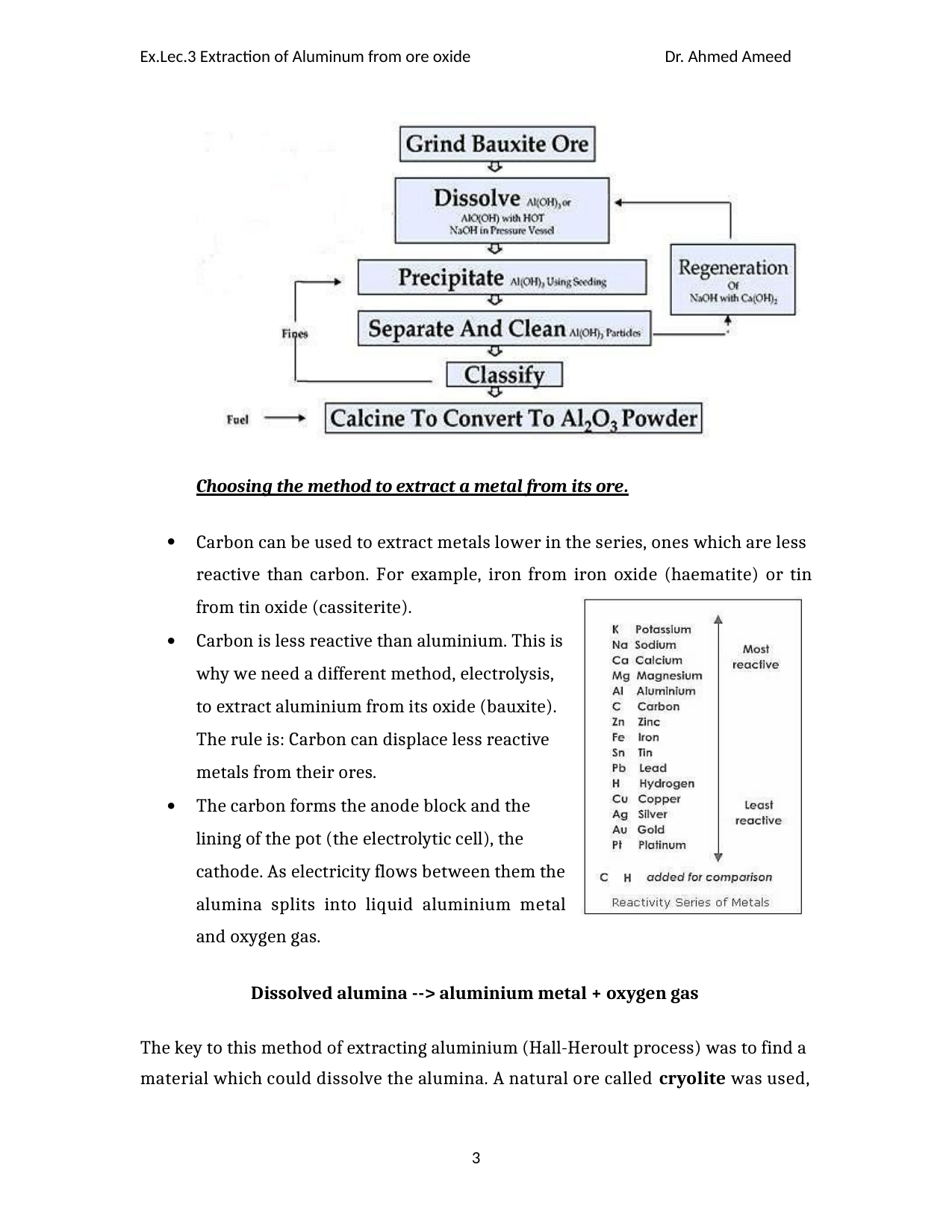

Ex.Lec.3 Extraction of Aluminum from ore oxide
Dr. Ahmed Ameed

Choosing the method to extract a metal from its ore.
•
Carbon can be used to extract metals lower in the series, ones which are less
reactive than carbon. For example, iron from iron oxide (haematite) or tin
from tin oxide (cassiterite).
Carbon is less reactive than aluminium. This is
why we need a different method, electrolysis,
to extract aluminium from its oxide (bauxite).
The rule is: Carbon can displace less reactive
metals from their ores.
The carbon forms the anode block and the
lining of the pot (the electrolytic cell), the
cathode. As electricity flows between them the
alumina  splits  into  liquid  aluminium  metal
and oxygen gas.

•
•
Dissolved alumina --> aluminium metal + oxygen gas
The key to this method of extracting aluminium (Hall-Heroult process) was to find a
material which could dissolve the alumina. A natural ore called cryolite was used,
3